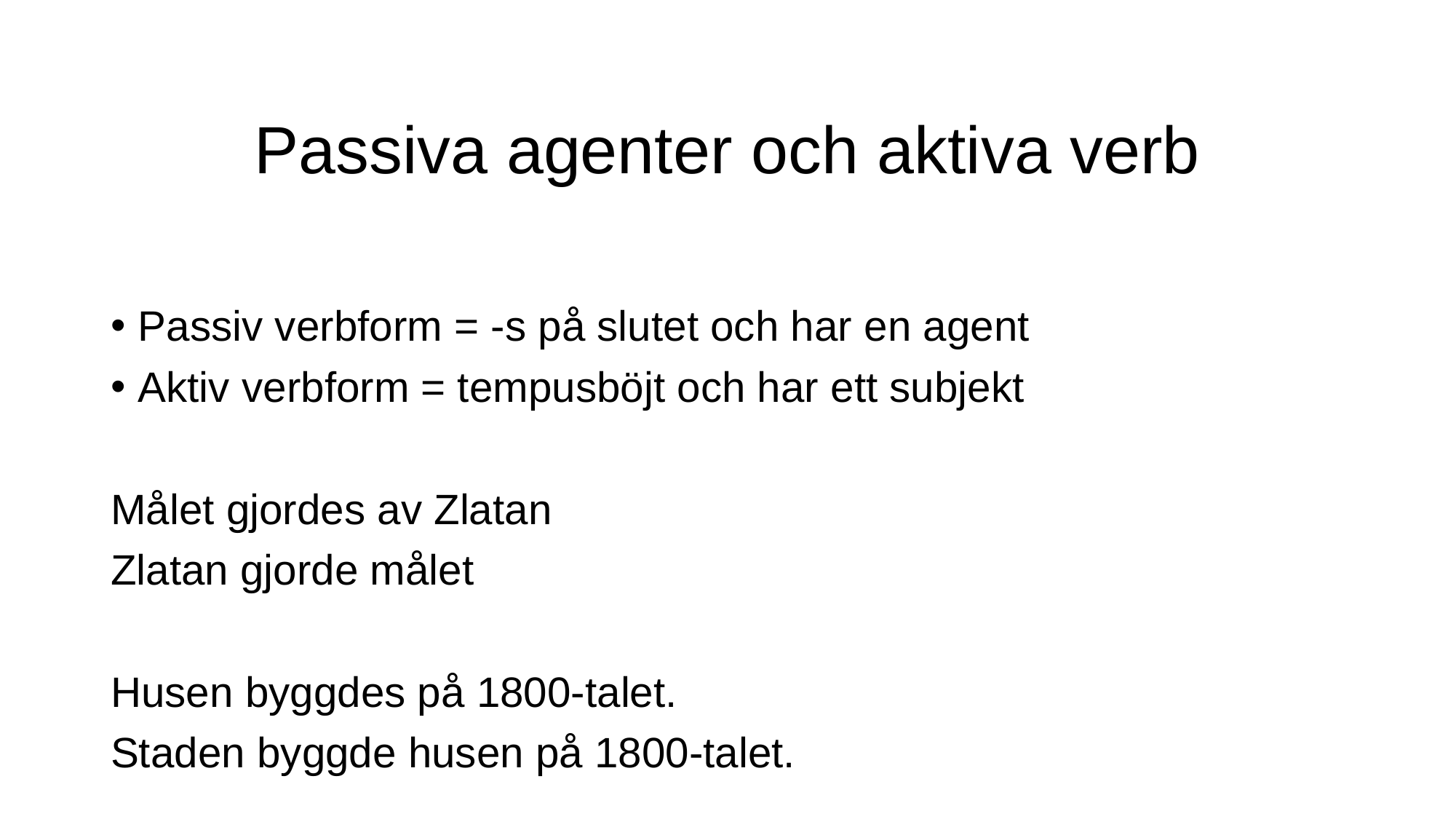

# Passiva agenter och aktiva verb
Passiv verbform = -s på slutet och har en agent
Aktiv verbform = tempusböjt och har ett subjekt

Målet gjordes av Zlatan
Zlatan gjorde målet

Husen byggdes på 1800-talet.
Staden byggde husen på 1800-talet.